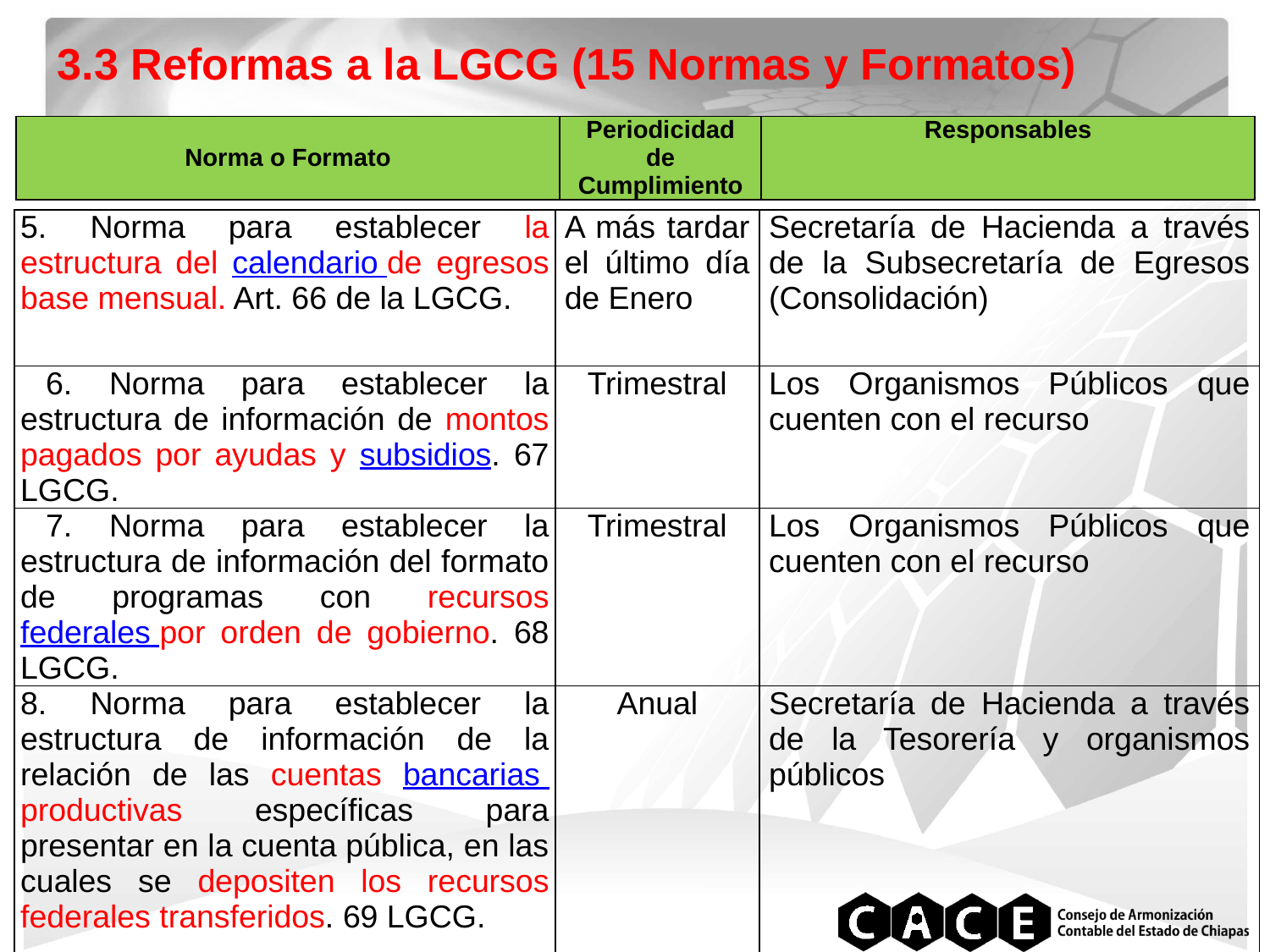

3.3 Reformas a la LGCG (15 Normas y Formatos)
| Norma o Formato | Periodicidad de Cumplimiento | Responsables |
| --- | --- | --- |
| 5. Norma para establecer la estructura del calendario de egresos base mensual. Art. 66 de la LGCG. | A más tardar el último día de Enero | Secretaría de Hacienda a través de la Subsecretaría de Egresos (Consolidación) |
| --- | --- | --- |
| 6. Norma para establecer la estructura de información de montos pagados por ayudas y subsidios. 67 LGCG. | Trimestral | Los Organismos Públicos que cuenten con el recurso |
| 7. Norma para establecer la estructura de información del formato de programas con recursos federales por orden de gobierno. 68 LGCG. | Trimestral | Los Organismos Públicos que cuenten con el recurso |
| 8. Norma para establecer la estructura de información de la relación de las cuentas bancarias productivas específicas para presentar en la cuenta pública, en las cuales se depositen los recursos federales transferidos. 69 LGCG. | Anual | Secretaría de Hacienda a través de la Tesorería y organismos públicos |